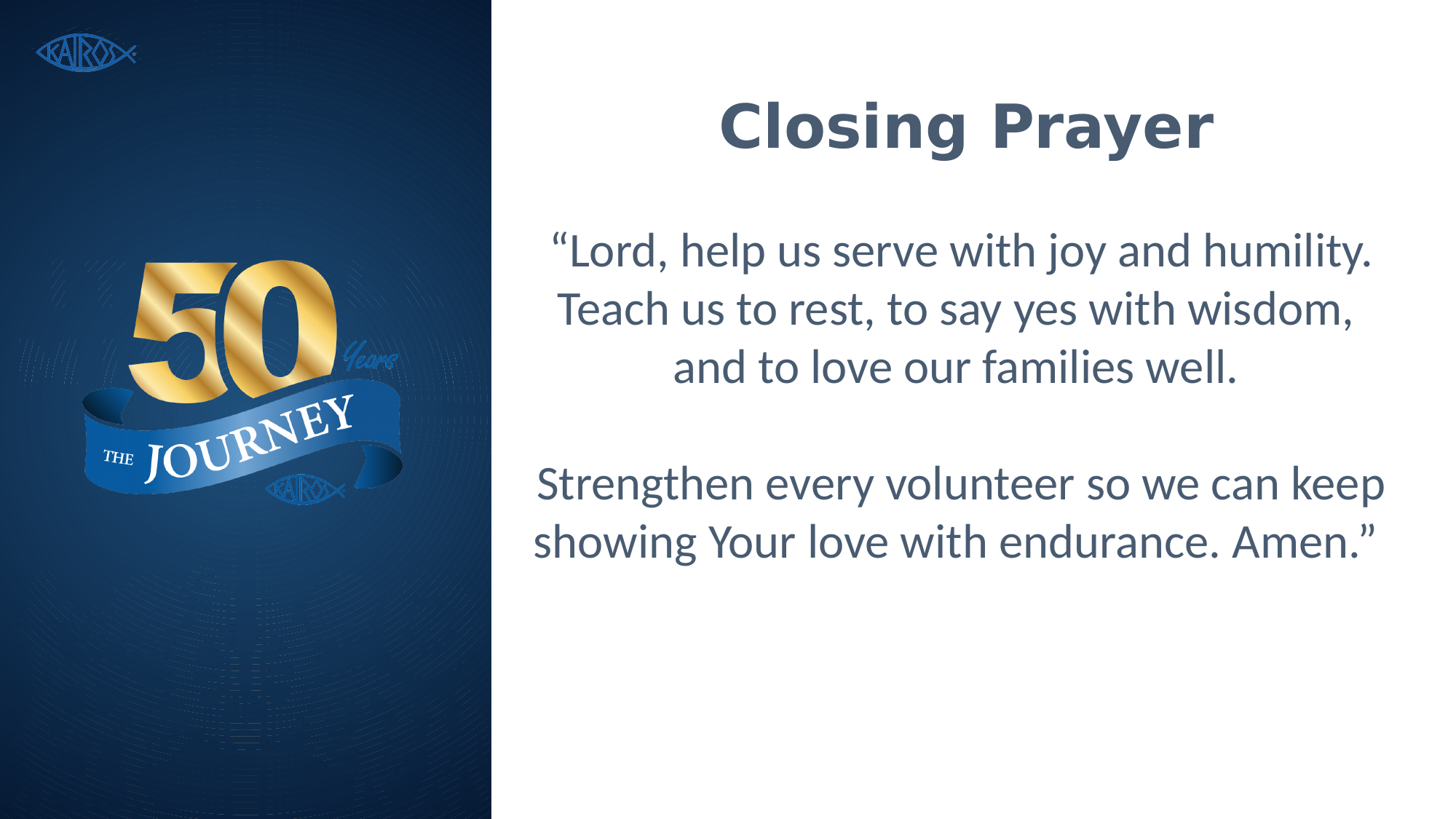

# Closing Prayer  “Lord, help us serve with joy and humility. Teach us to rest, to say yes with wisdom, and to love our families well.  Strengthen every volunteer so we can keep showing Your love with endurance. Amen.”